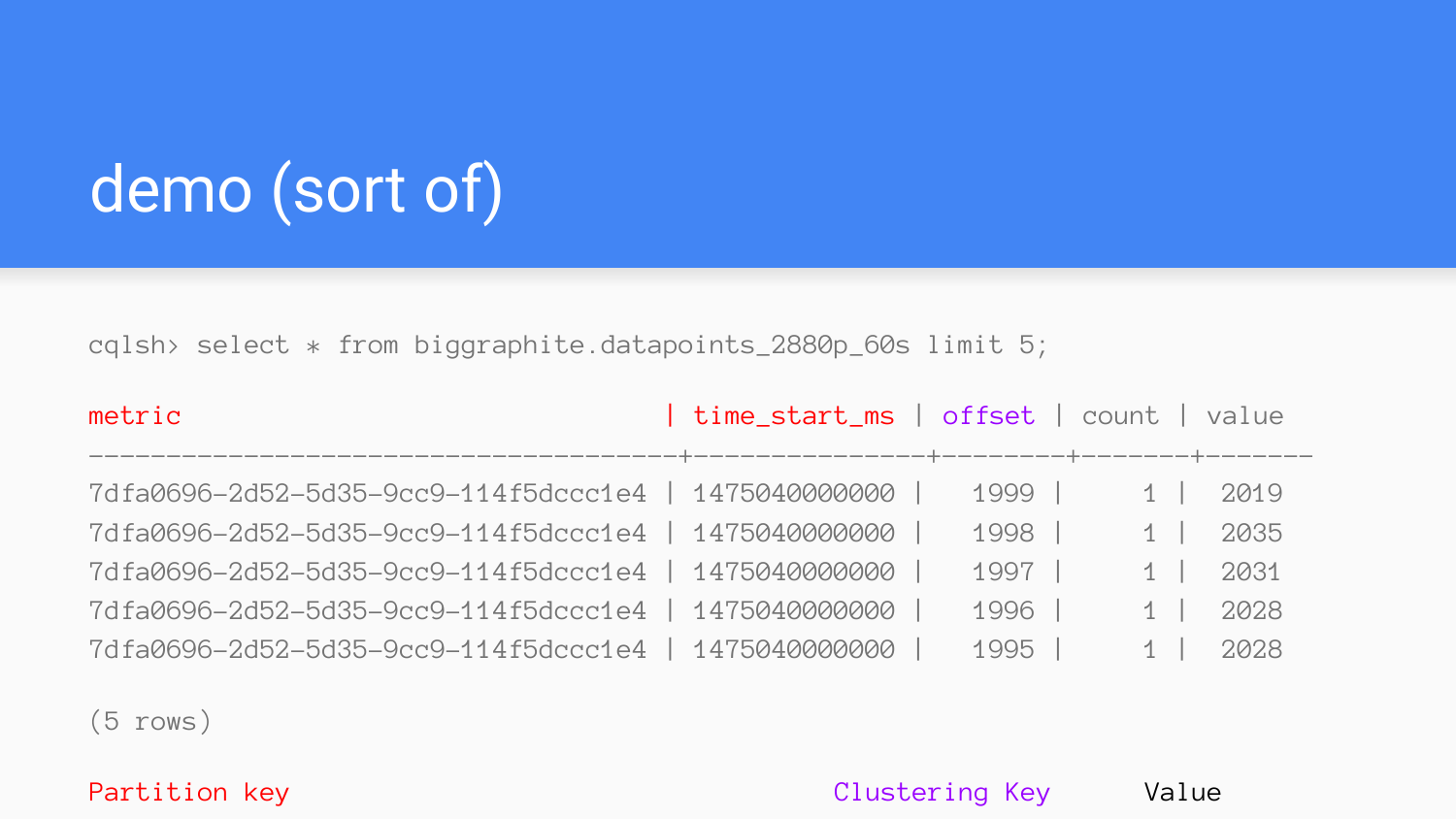

# demo (sort of)
cqlsh> select * from biggraphite.datapoints_2880p_60s limit 5;
metric                               | time_start_ms | offset | count | value
--------------------------------------+---------------+--------+-------+-------
7dfa0696-2d52-5d35-9cc9-114f5dccc1e4 | 1475040000000 |   1999 |     1 |  2019
7dfa0696-2d52-5d35-9cc9-114f5dccc1e4 | 1475040000000 |   1998 |     1 |  2035
7dfa0696-2d52-5d35-9cc9-114f5dccc1e4 | 1475040000000 |   1997 |     1 |  2031
7dfa0696-2d52-5d35-9cc9-114f5dccc1e4 | 1475040000000 |   1996 |     1 |  2028
7dfa0696-2d52-5d35-9cc9-114f5dccc1e4 | 1475040000000 |   1995 |     1 |  2028
(5 rows)
Partition key                                   Clustering Key      Value